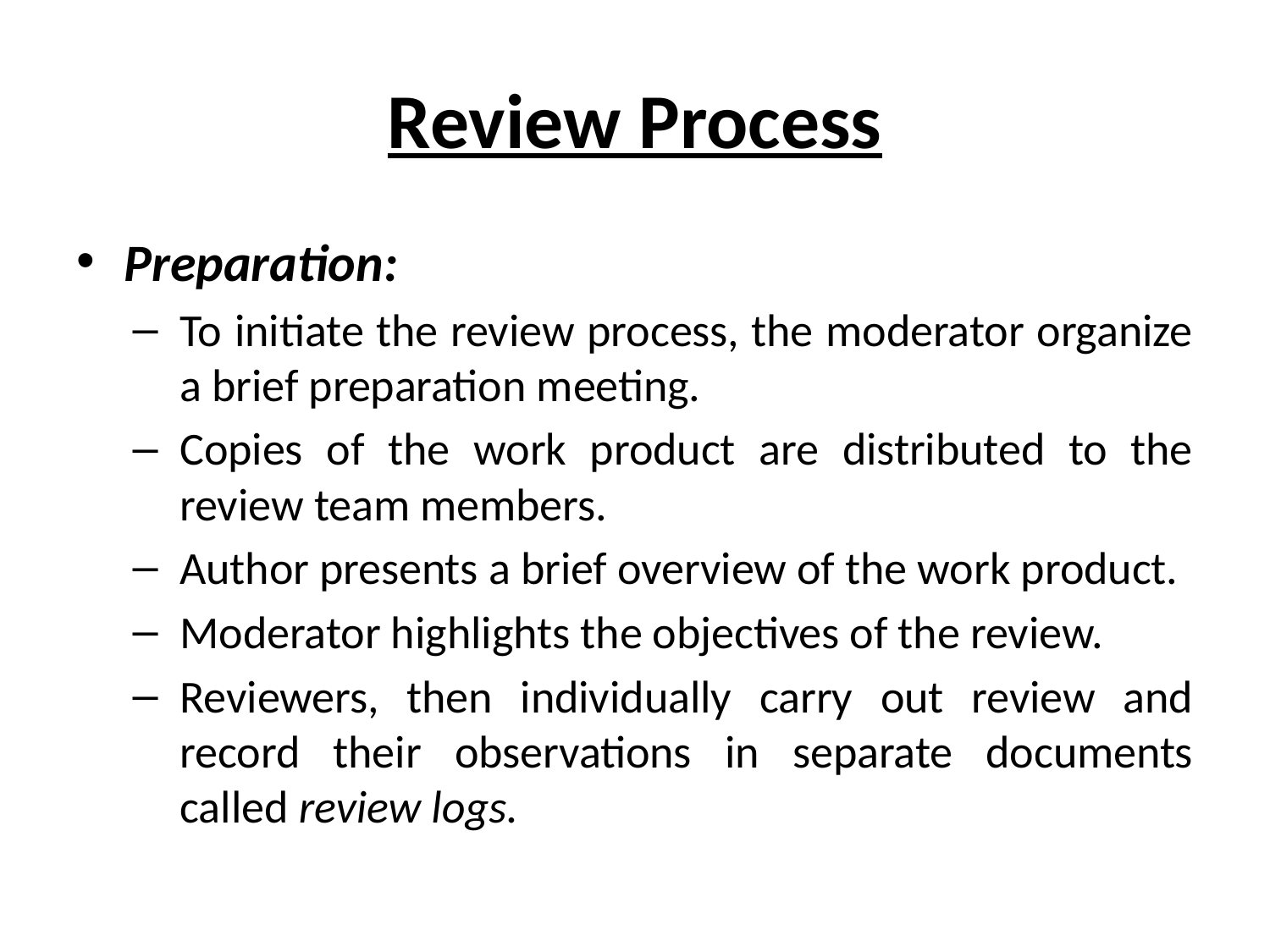

# Review Process
Preparation:
To initiate the review process, the moderator organize a brief preparation meeting.
Copies of the work product are distributed to the review team members.
Author presents a brief overview of the work product.
Moderator highlights the objectives of the review.
Reviewers, then individually carry out review and record their observations in separate documents called review logs.